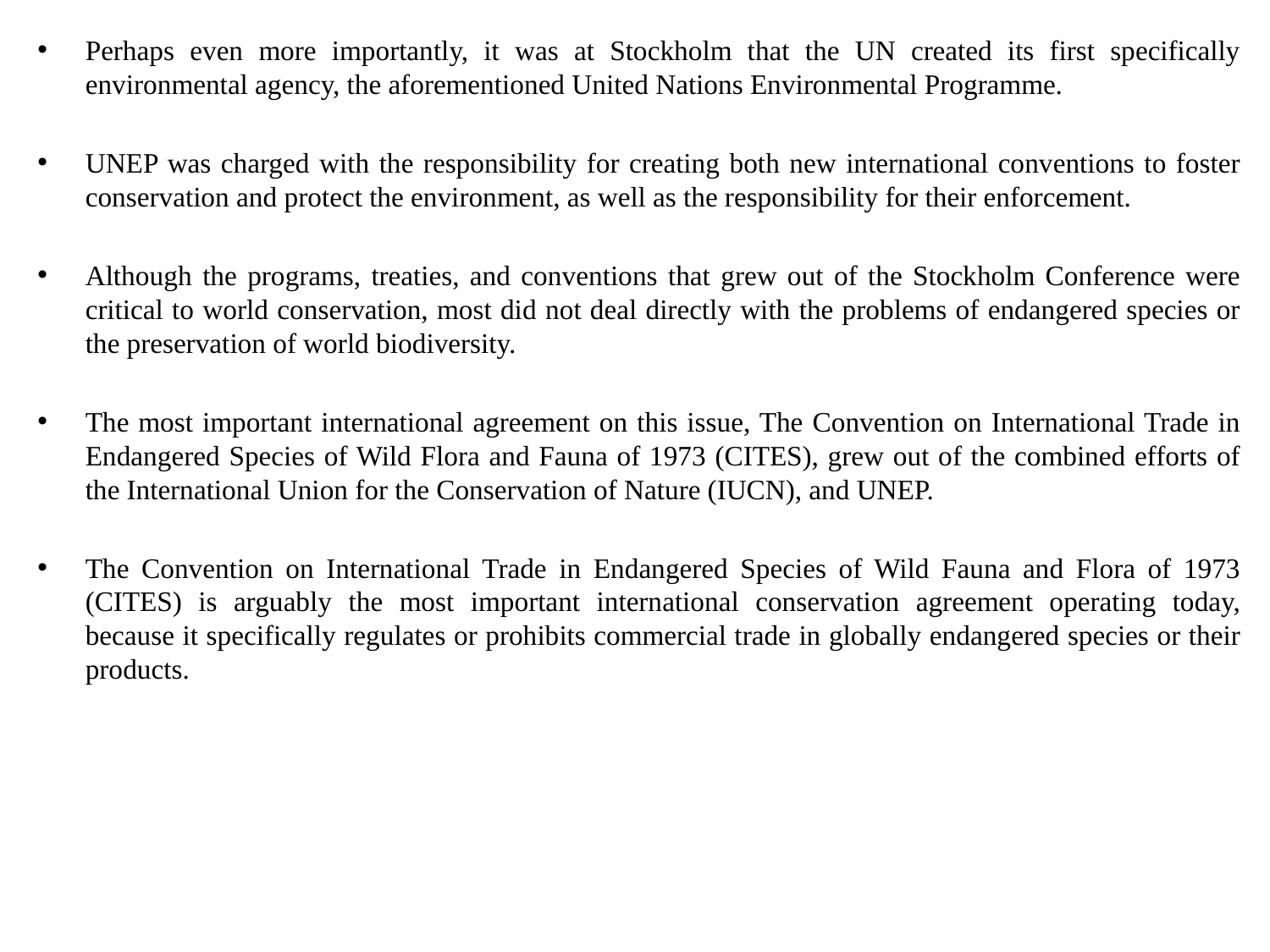

Perhaps even more importantly, it was at Stockholm that the UN created its first specifically environmental agency, the aforementioned United Nations Environmental Programme.

UNEP was charged with the responsibility for creating both new international conventions to foster conservation and protect the environment, as well as the responsibility for their enforcement.

Although the programs, treaties, and conventions that grew out of the Stockholm Conference were critical to world conservation, most did not deal directly with the problems of endangered species or the preservation of world biodiversity.

The most important international agreement on this issue, The Convention on International Trade in Endangered Species of Wild Flora and Fauna of 1973 (CITES), grew out of the combined efforts of the International Union for the Conservation of Nature (IUCN), and UNEP.

The Convention on International Trade in Endangered Species of Wild Fauna and Flora of 1973 (CITES) is arguably the most important international conservation agreement operating today, because it specifically regulates or prohibits commercial trade in globally endangered species or their products.